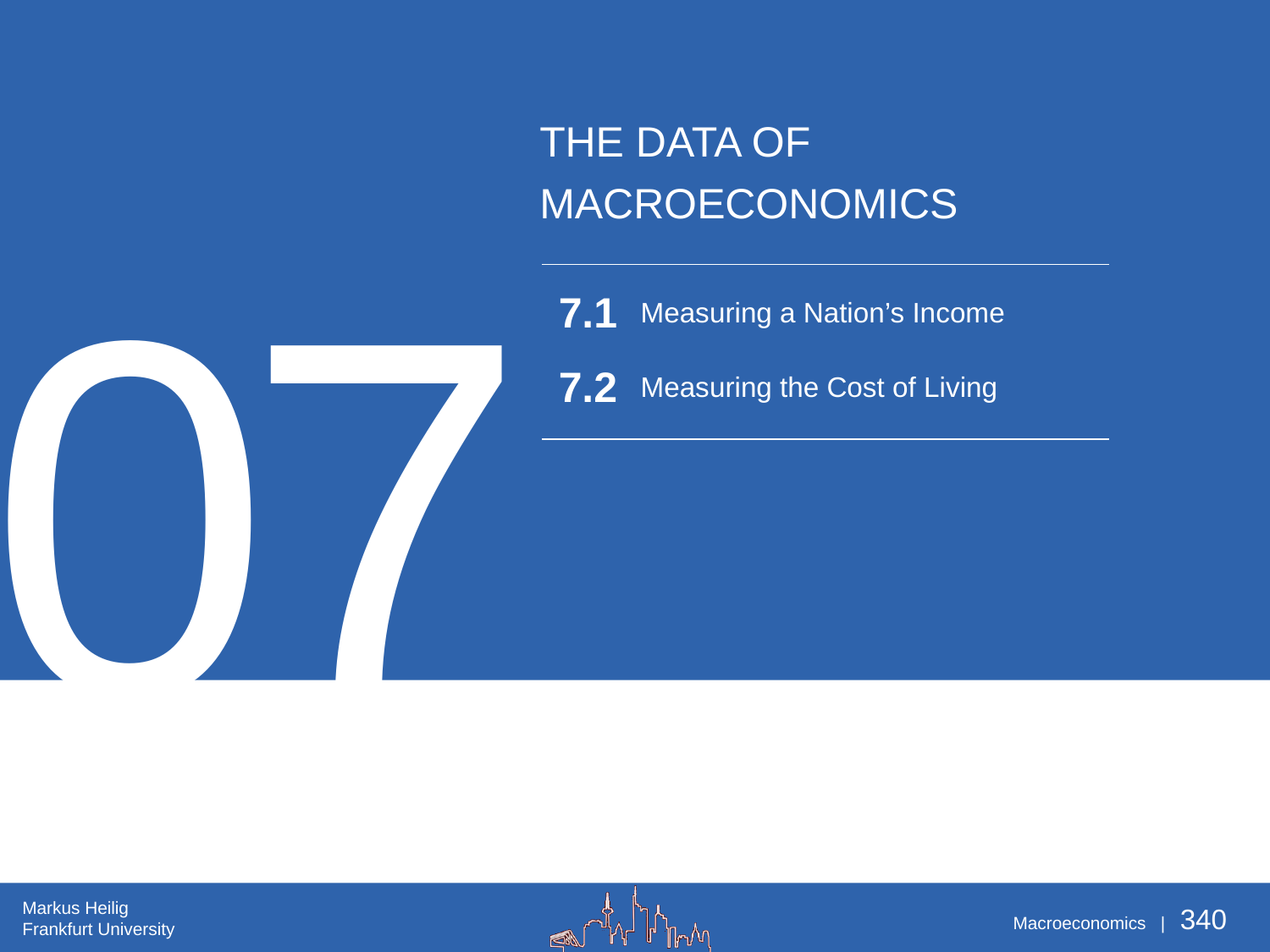

# The Data of Macroeconomics
07
|  |  |
| --- | --- |
| 7.1 | Measuring a Nation’s Income |
| 7.2 | Measuring the Cost of Living |
|  |  |